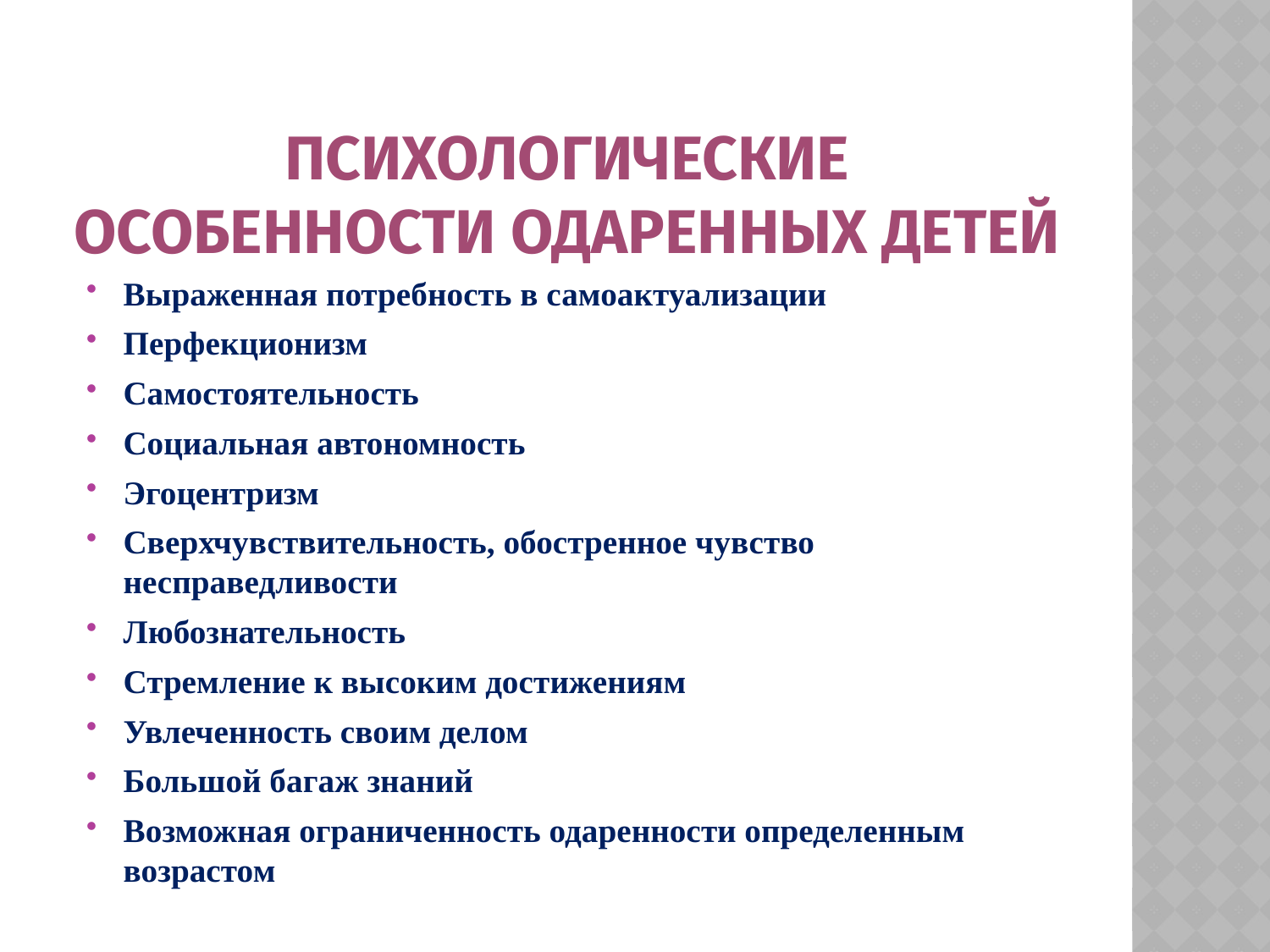

# Психологические особенности одаренных детей
Выраженная потребность в самоактуализации
Перфекционизм
Самостоятельность
Социальная автономность
Эгоцентризм
Сверхчувствительность, обостренное чувство несправедливости
Любознательность
Стремление к высоким достижениям
Увлеченность своим делом
Большой багаж знаний
Возможная ограниченность одаренности определенным возрастом